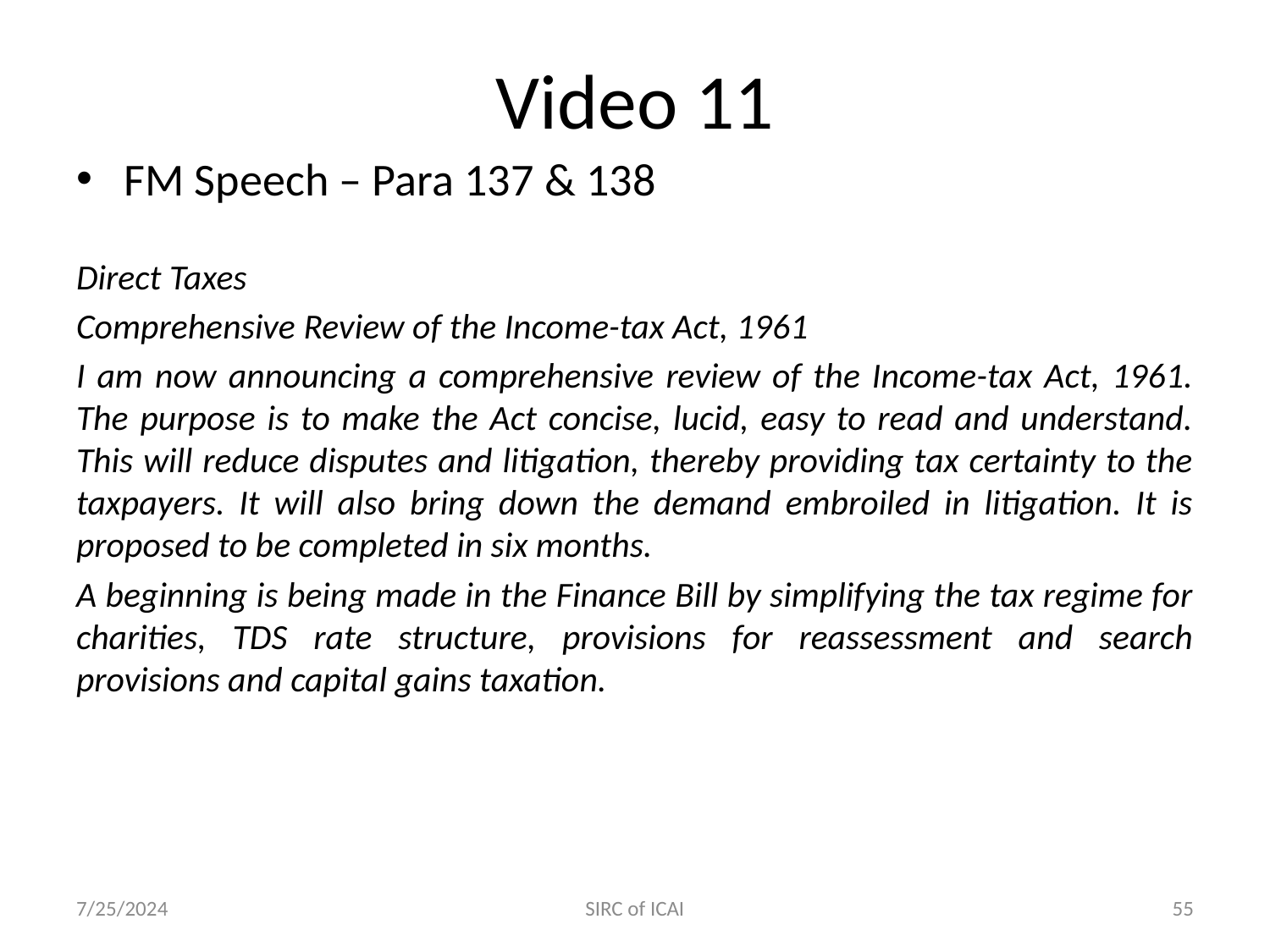

# Video 11
FM Speech – Para 137 & 138

Direct Taxes
Comprehensive Review of the Income-tax Act, 1961
I am now announcing a comprehensive review of the Income-tax Act, 1961. The purpose is to make the Act concise, lucid, easy to read and understand. This will reduce disputes and litigation, thereby providing tax certainty to the taxpayers. It will also bring down the demand embroiled in litigation. It is proposed to be completed in six months.
A beginning is being made in the Finance Bill by simplifying the tax regime for charities, TDS rate structure, provisions for reassessment and search provisions and capital gains taxation.

7/25/2024
SIRC of ICAI
55